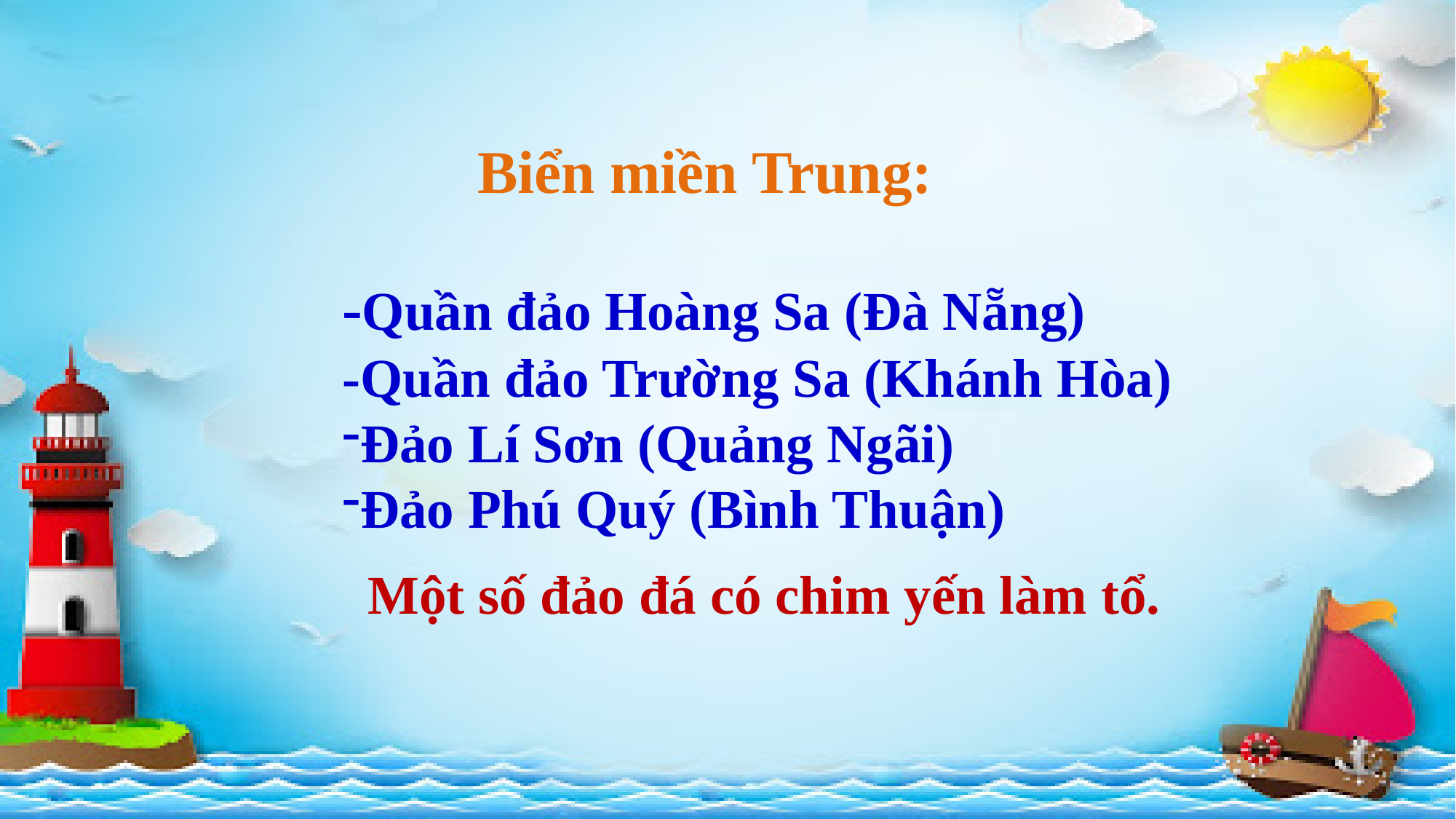

Biển miền Trung:
-Quần đảo Hoàng Sa (Đà Nẵng)
-Quần đảo Trường Sa (Khánh Hòa)
Đảo Lí Sơn (Quảng Ngãi)
Đảo Phú Quý (Bình Thuận)
Một số đảo đá có chim yến làm tổ.